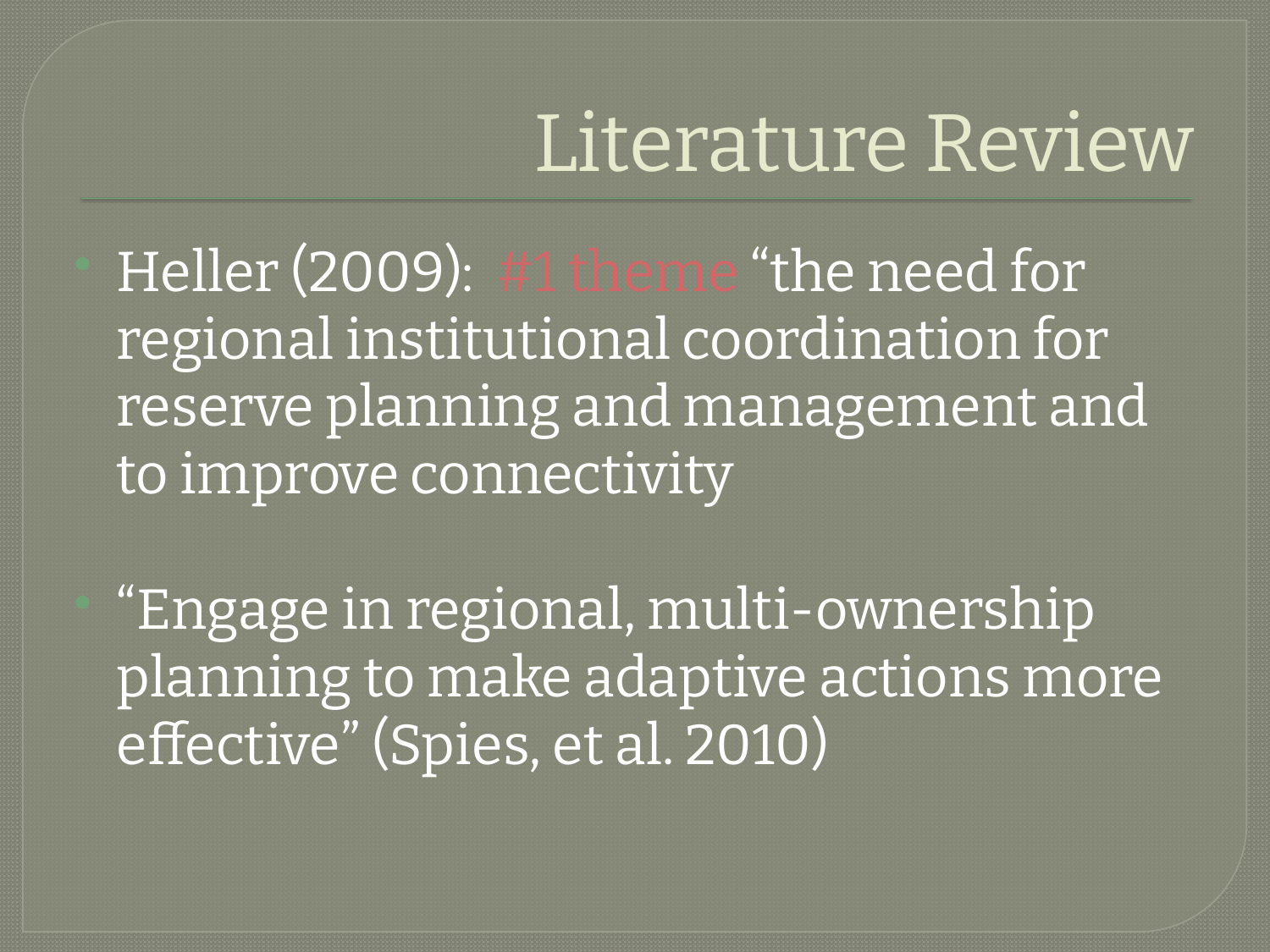

# Literature Review
Heller (2009):  #1 theme “the need for regional institutional coordination for reserve planning and management and to improve connectivity

“Engage in regional, multi-ownership planning to make adaptive actions more effective” (Spies, et al. 2010)